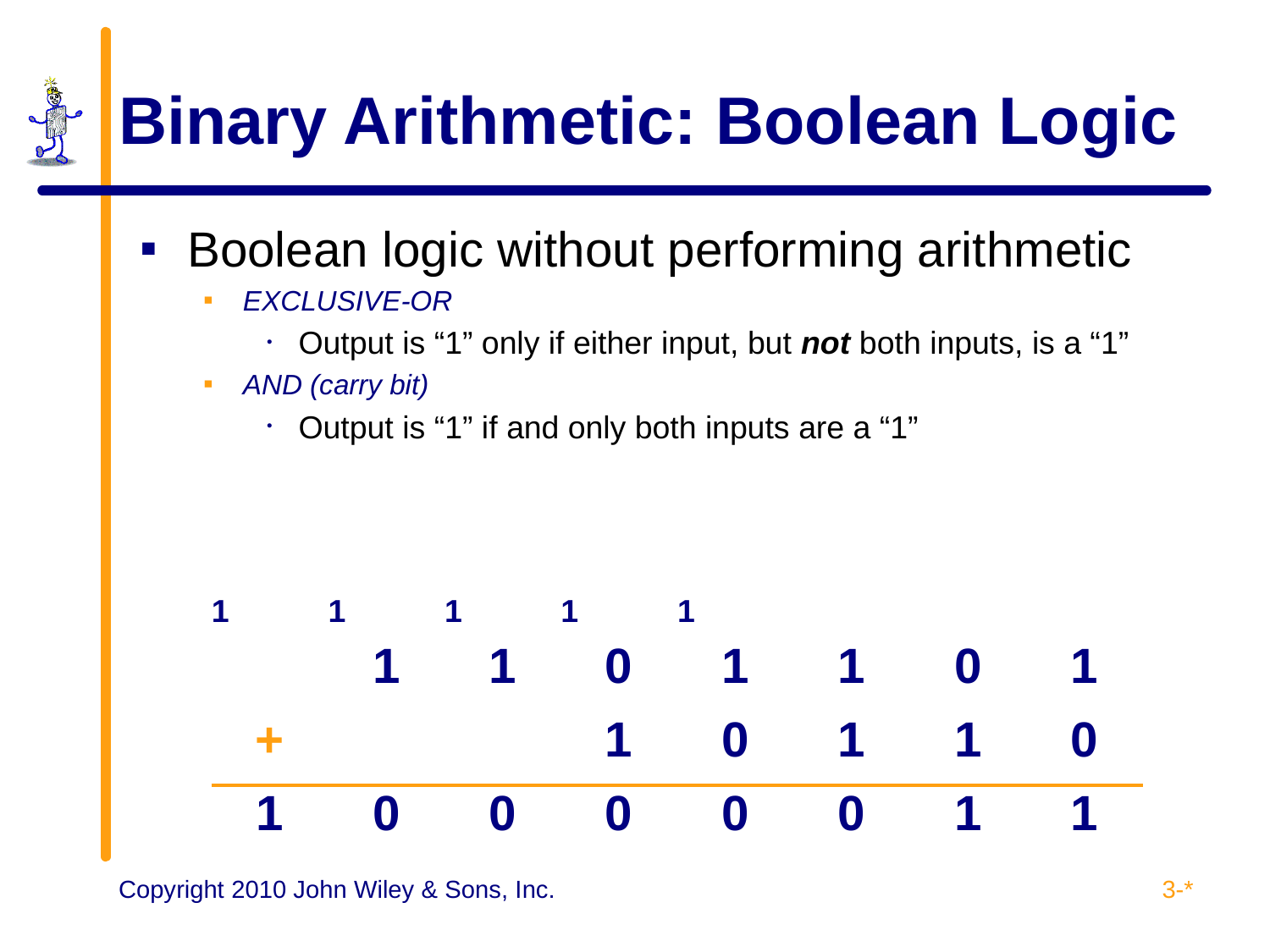

# Binary Arithmetic: Boolean Logic
Boolean logic without performing arithmetic
EXCLUSIVE-OR
Output is “1” only if either input, but not both inputs, is a “1”
AND (carry bit)
Output is “1” if and only both inputs are a “1”

| 1 | 1 | 1 | 1 | 1 |  |  |  |
| --- | --- | --- | --- | --- | --- | --- | --- |
|  | 1 | 1 | 0 | 1 | 1 | 0 | 1 |
| + |  |  | 1 | 0 | 1 | 1 | 0 |
| 1 | 0 | 0 | 0 | 0 | 0 | 1 | 1 |
3-*
Copyright 2010 John Wiley & Sons, Inc.